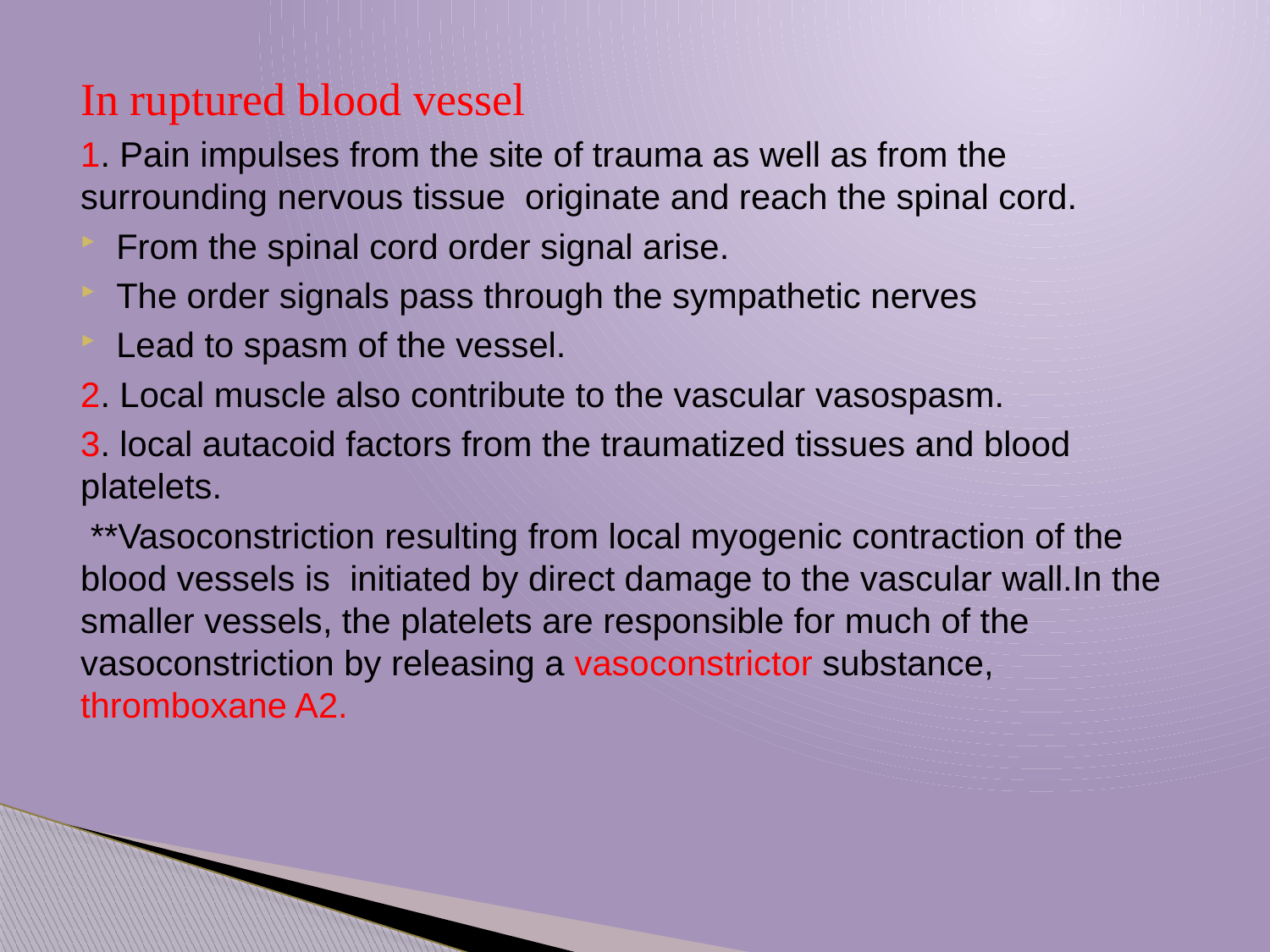

In ruptured blood vessel
1. Pain impulses from the site of trauma as well as from the surrounding nervous tissue  originate and reach the spinal cord.
From the spinal cord order signal arise.
The order signals pass through the sympathetic nerves
Lead to spasm of the vessel.
2. Local muscle also contribute to the vascular vasospasm.
3. local autacoid factors from the traumatized tissues and blood platelets.
 **Vasoconstriction resulting from local myogenic contraction of the blood vessels is  initiated by direct damage to the vascular wall.In the smaller vessels, the platelets are responsible for much of the vasoconstriction by releasing a vasoconstrictor substance, thromboxane A2.